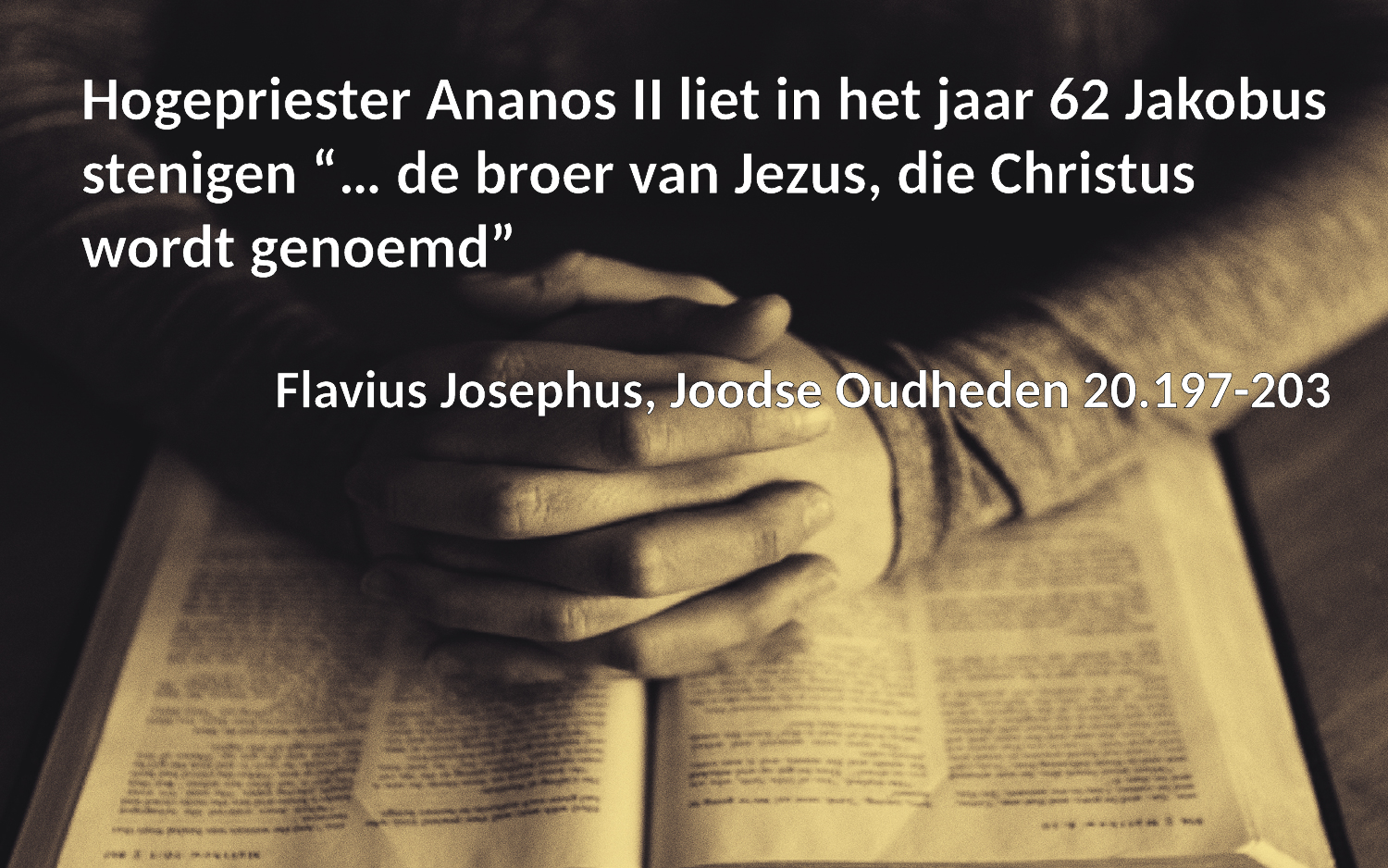

Hogepriester Ananos II liet in het jaar 62 Jakobus stenigen “… de broer van Jezus, die Christus wordt genoemd”

Flavius Josephus, Joodse Oudheden 20.197-203